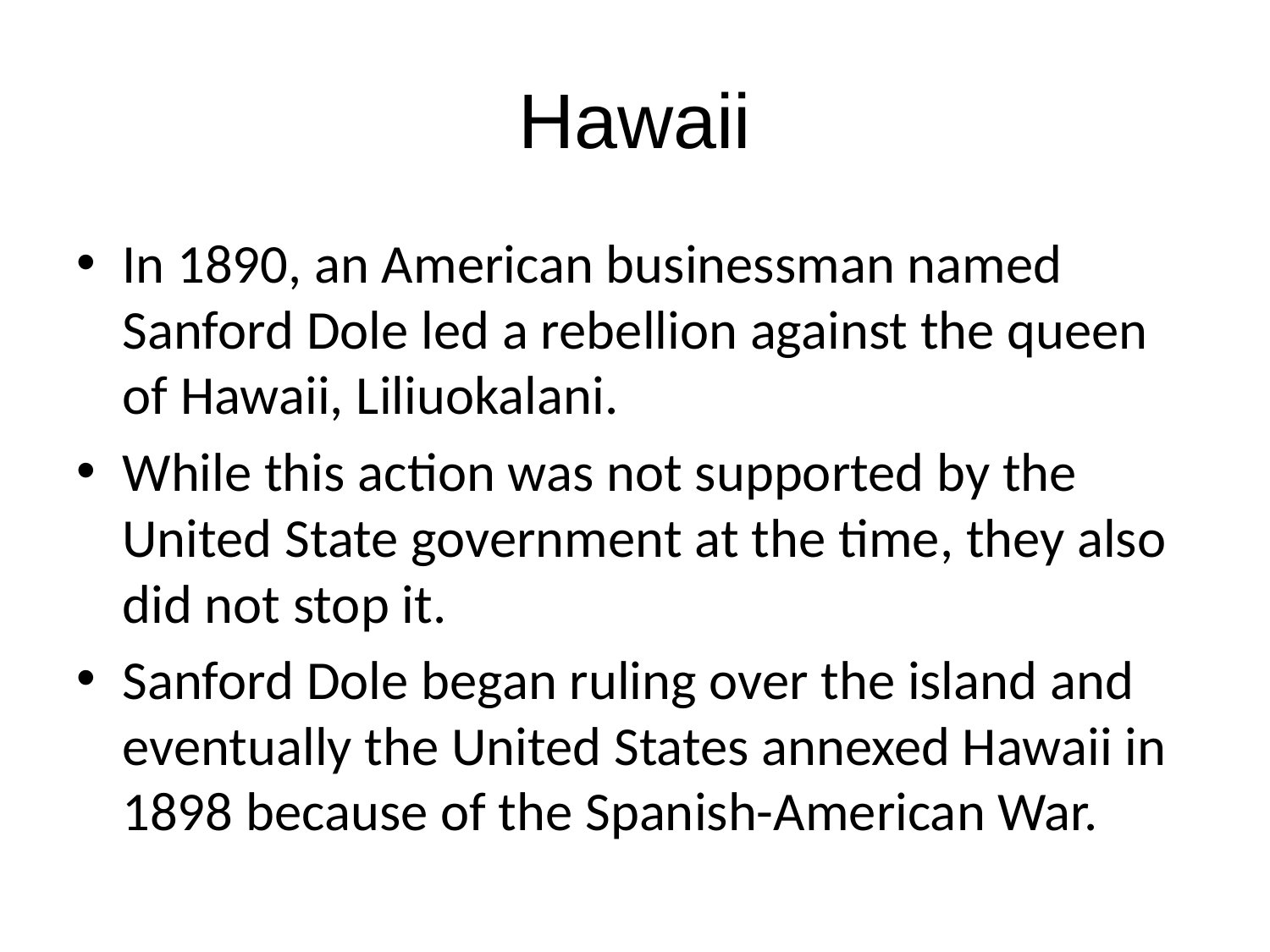

# Hawaii
In 1890, an American businessman named Sanford Dole led a rebellion against the queen of Hawaii, Liliuokalani.
While this action was not supported by the United State government at the time, they also did not stop it.
Sanford Dole began ruling over the island and eventually the United States annexed Hawaii in 1898 because of the Spanish-American War.